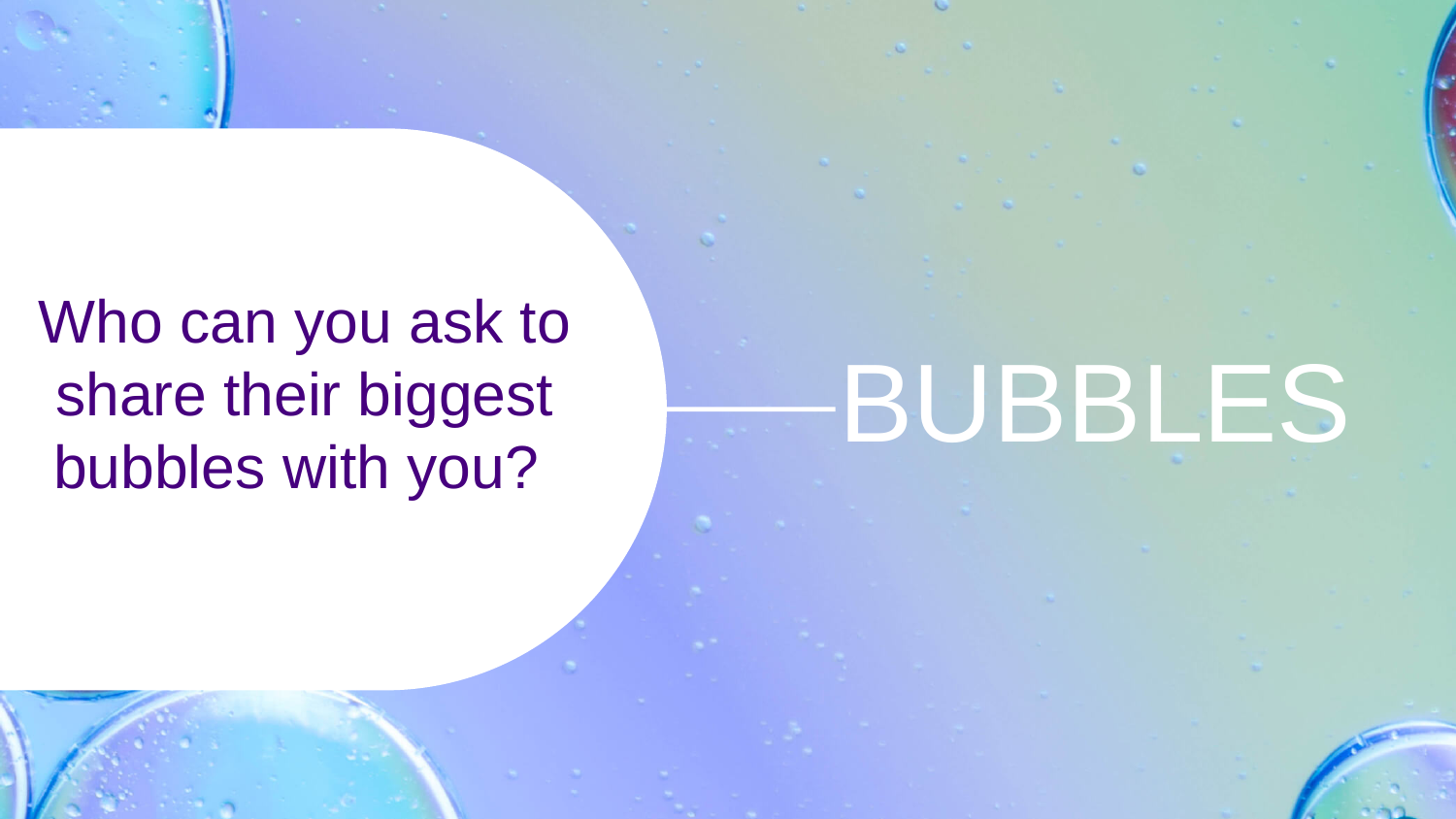

Who can you ask to share their biggest bubbles with you?
# BUBBLES